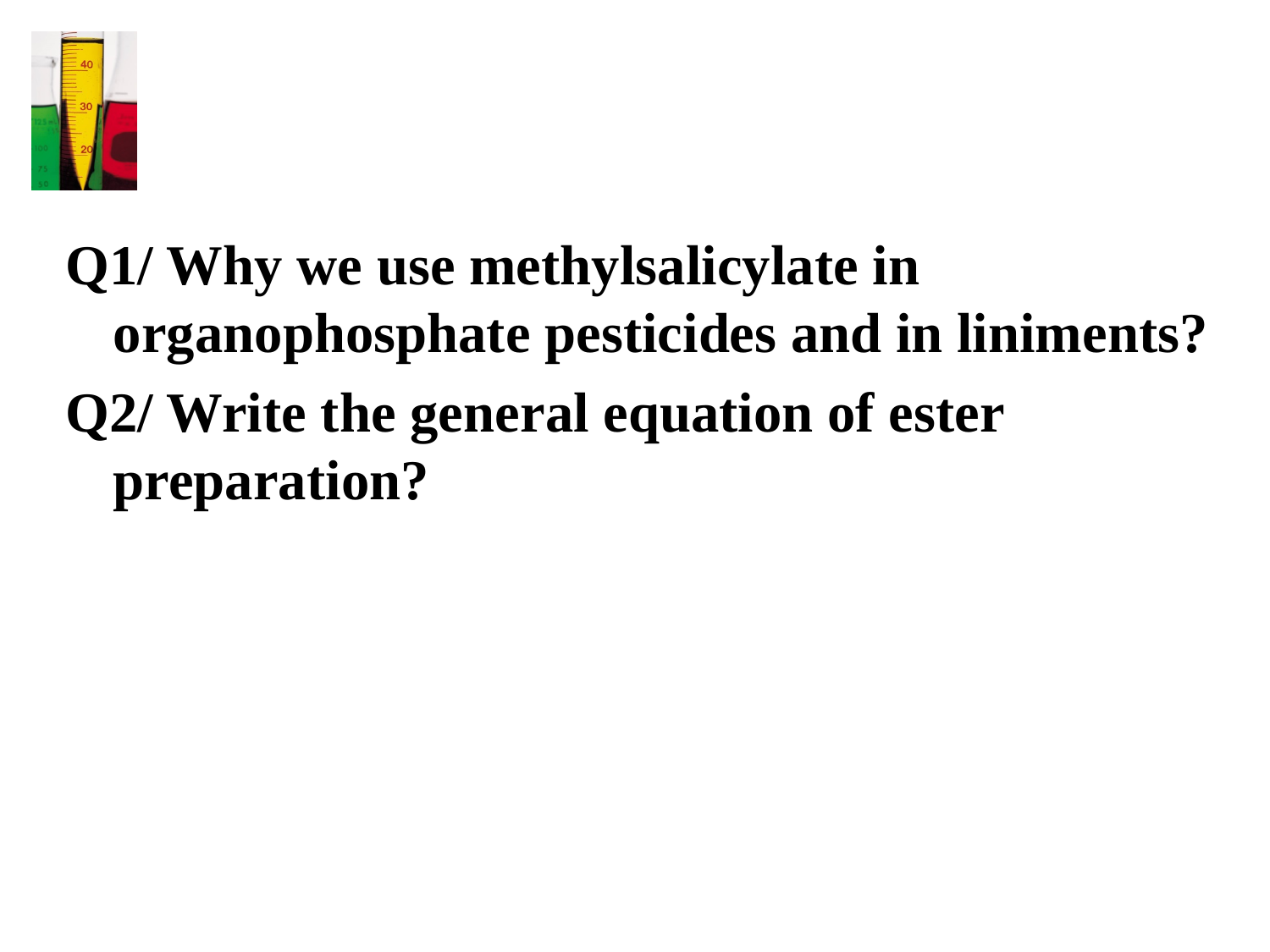

Q1/ Why we use methylsalicylate in organophosphate pesticides and in liniments?
Q2/ Write the general equation of ester preparation?